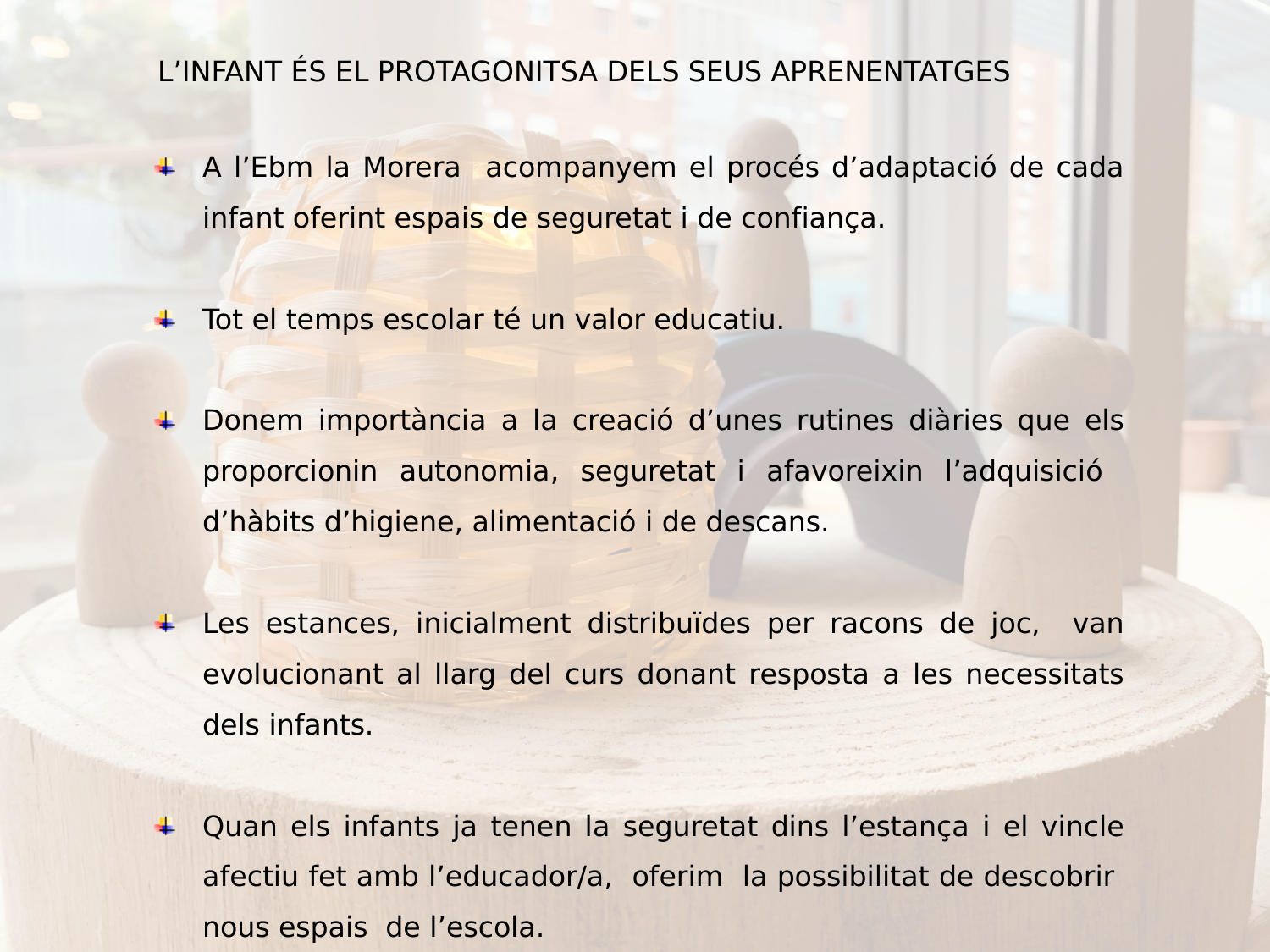

L’INFANT ÉS EL PROTAGONITSA DELS SEUS APRENENTATGES
A l’Ebm la Morera  acompanyem el procés d’adaptació de cada infant oferint espais de seguretat i de confiança.

Tot el temps escolar té un valor educatiu.

Donem importància a la creació d’unes rutines diàries que els proporcionin autonomia, seguretat i afavoreixin l’adquisició  d’hàbits d’higiene, alimentació i de descans.

Les estances, inicialment distribuïdes per racons de joc,  van evolucionant al llarg del curs donant resposta a les necessitats dels infants.

Quan els infants ja tenen la seguretat dins l’estança i el vincle afectiu fet amb l’educador/a,  oferim  la possibilitat de descobrir  nous espais  de l’escola.